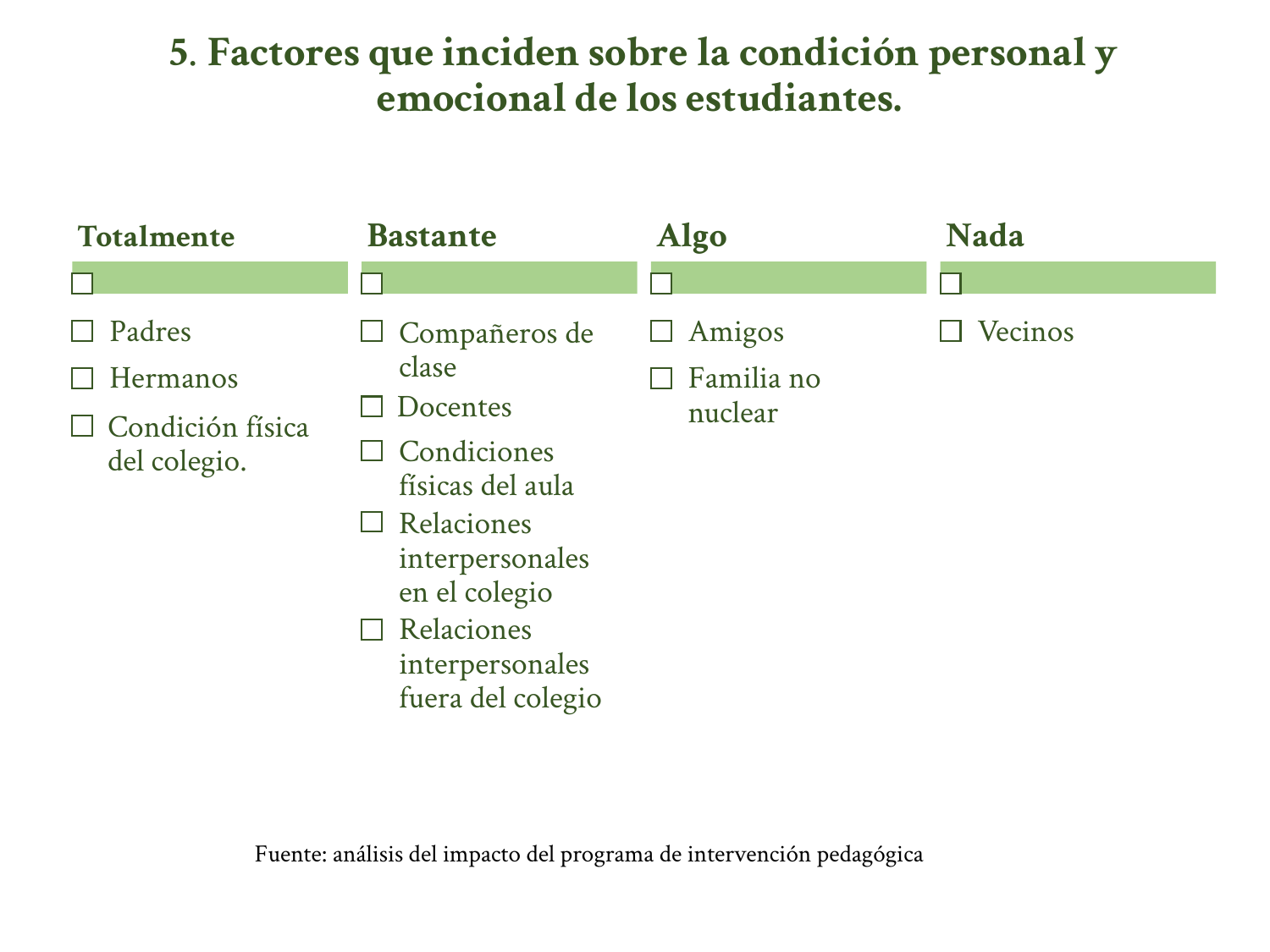

5. Factores que inciden sobre la condición personal y emocional de los estudiantes.
Totalmente
Padres
Hermanos
Condición física del colegio.
Bastante
Compañeros de clase
Docentes
Condiciones físicas del aula
Relaciones interpersonales en el colegio
Relaciones interpersonales fuera del colegio
Algo
Amigos
Familia no nuclear
Nada
Vecinos
Fuente: análisis del impacto del programa de intervención pedagógica